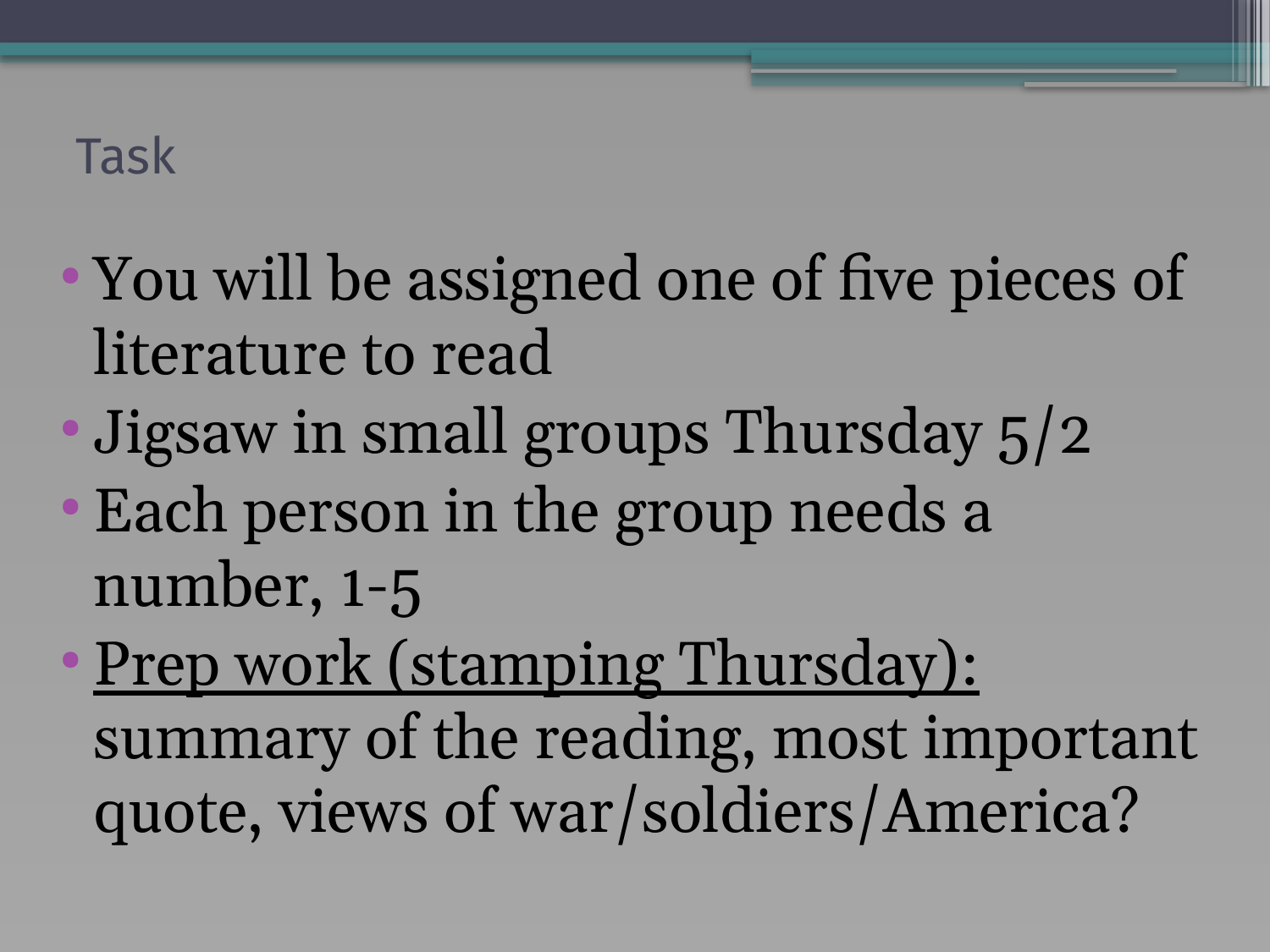

# Task
You will be assigned one of five pieces of literature to read
Jigsaw in small groups Thursday 5/2
Each person in the group needs a number, 1-5
Prep work (stamping Thursday): summary of the reading, most important quote, views of war/soldiers/America?